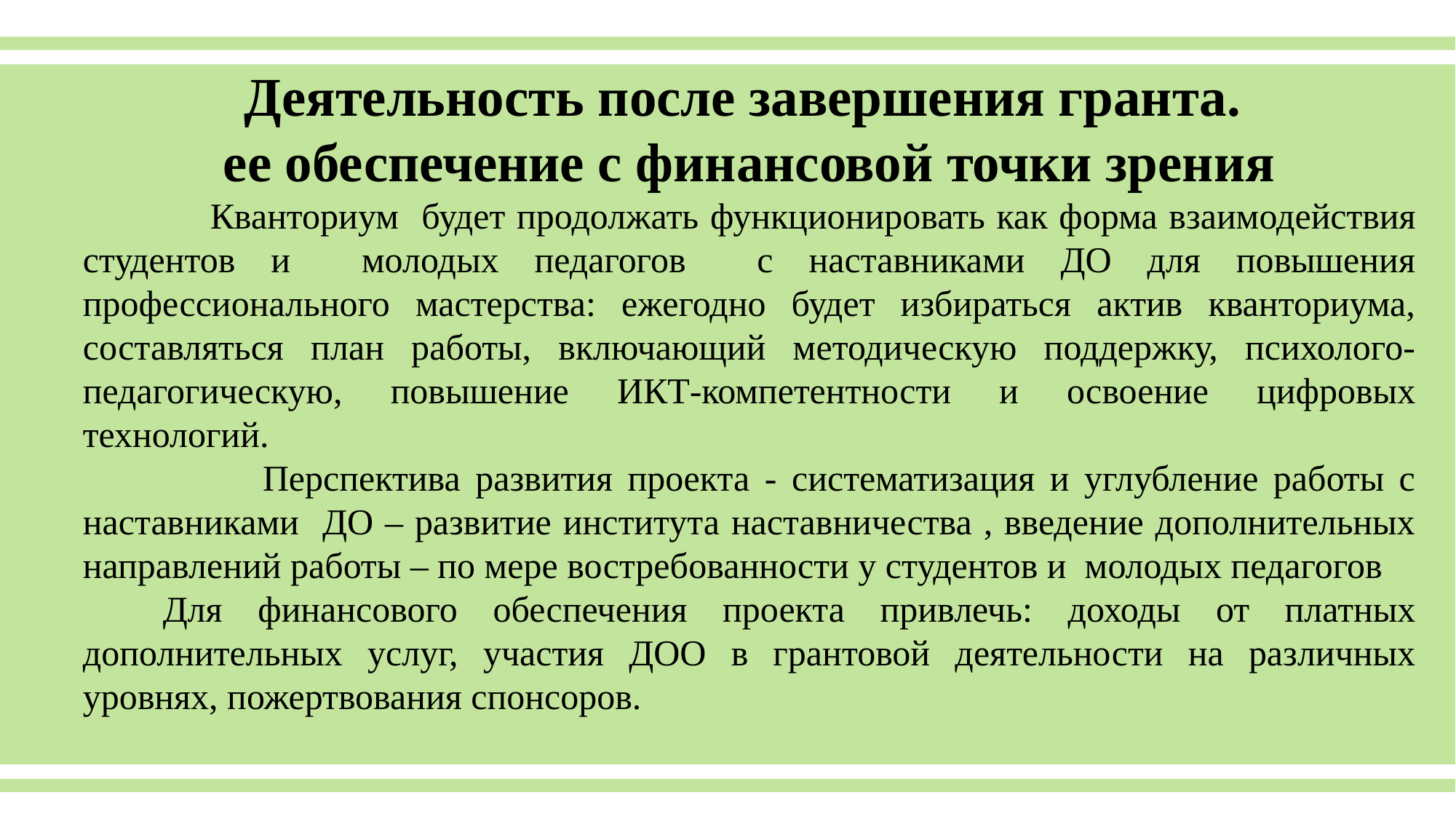

Деятельность после завершения гранта.
ее обеспечение с финансовой точки зрения
           Кванториум  будет продолжать функционировать как форма взаимодействия студентов и  молодых педагогов  с наставниками ДО для повышения профессионального мастерства: ежегодно будет избираться актив кванториума, составляться план работы, включающий методическую поддержку, психолого-педагогическую, повышение ИКТ-компетентности и освоение цифровых технологий.
            Перспектива развития проекта - систематизация и углубление работы с наставниками  ДО – развитие института наставничества , введение дополнительных направлений работы – по мере востребованности у студентов и  молодых педагогов
   Для финансового обеспечения проекта привлечь: доходы от платных дополнительных услуг, участия ДОО в грантовой деятельности на различных уровнях, пожертвования спонсоров.